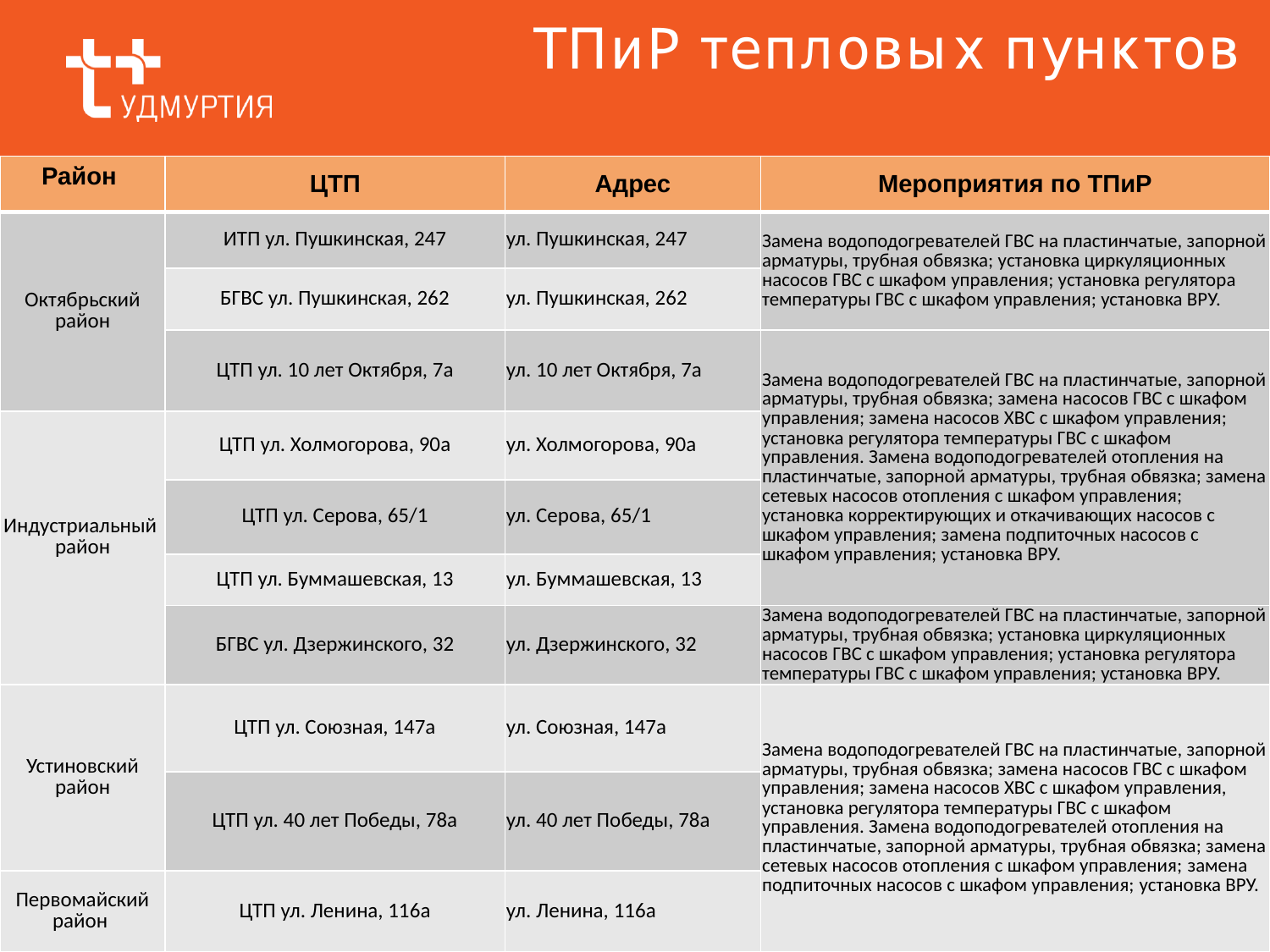

# ТПиР тепловых пунктов
| Район | ЦТП | Адрес | Мероприятия по ТПиР |
| --- | --- | --- | --- |
| Октябрьский район | ИТП ул. Пушкинская, 247 | ул. Пушкинская, 247 | Замена водоподогревателей ГВС на пластинчатые, запорной арматуры, трубная обвязка; установка циркуляционных насосов ГВС с шкафом управления; установка регулятора температуры ГВС с шкафом управления; установка ВРУ. |
|  | БГВС ул. Пушкинская, 262 | ул. Пушкинская, 262 |  |
|  | ЦТП ул. 10 лет Октября, 7а | ул. 10 лет Октября, 7а | Замена водоподогревателей ГВС на пластинчатые, запорной арматуры, трубная обвязка; замена насосов ГВС с шкафом управления; замена насосов ХВС с шкафом управления; установка регулятора температуры ГВС с шкафом управления. Замена водоподогревателей отопления на пластинчатые, запорной арматуры, трубная обвязка; замена сетевых насосов отопления с шкафом управления; установка корректирующих и откачивающих насосов с шкафом управления; замена подпиточных насосов с шкафом управления; установка ВРУ. |
| Индустриальный район | ЦТП ул. Холмогорова, 90а | ул. Холмогорова, 90а |  |
|  | ЦТП ул. Серова, 65/1 | ул. Серова, 65/1 |  |
|  | ЦТП ул. Буммашевская, 13 | ул. Буммашевская, 13 |  |
|  | БГВС ул. Дзержинского, 32 | ул. Дзержинского, 32 | Замена водоподогревателей ГВС на пластинчатые, запорной арматуры, трубная обвязка; установка циркуляционных насосов ГВС с шкафом управления; установка регулятора температуры ГВС с шкафом управления; установка ВРУ. |
| Устиновский район | ЦТП ул. Союзная, 147а | ул. Союзная, 147а | Замена водоподогревателей ГВС на пластинчатые, запорной арматуры, трубная обвязка; замена насосов ГВС с шкафом управления; замена насосов ХВС с шкафом управления, установка регулятора температуры ГВС с шкафом управления. Замена водоподогревателей отопления на пластинчатые, запорной арматуры, трубная обвязка; замена сетевых насосов отопления с шкафом управления; замена подпиточных насосов с шкафом управления; установка ВРУ. |
|  | ЦТП ул. 40 лет Победы, 78а | ул. 40 лет Победы, 78а |  |
| Первомайский район | ЦТП ул. Ленина, 116а | ул. Ленина, 116а |  |
4